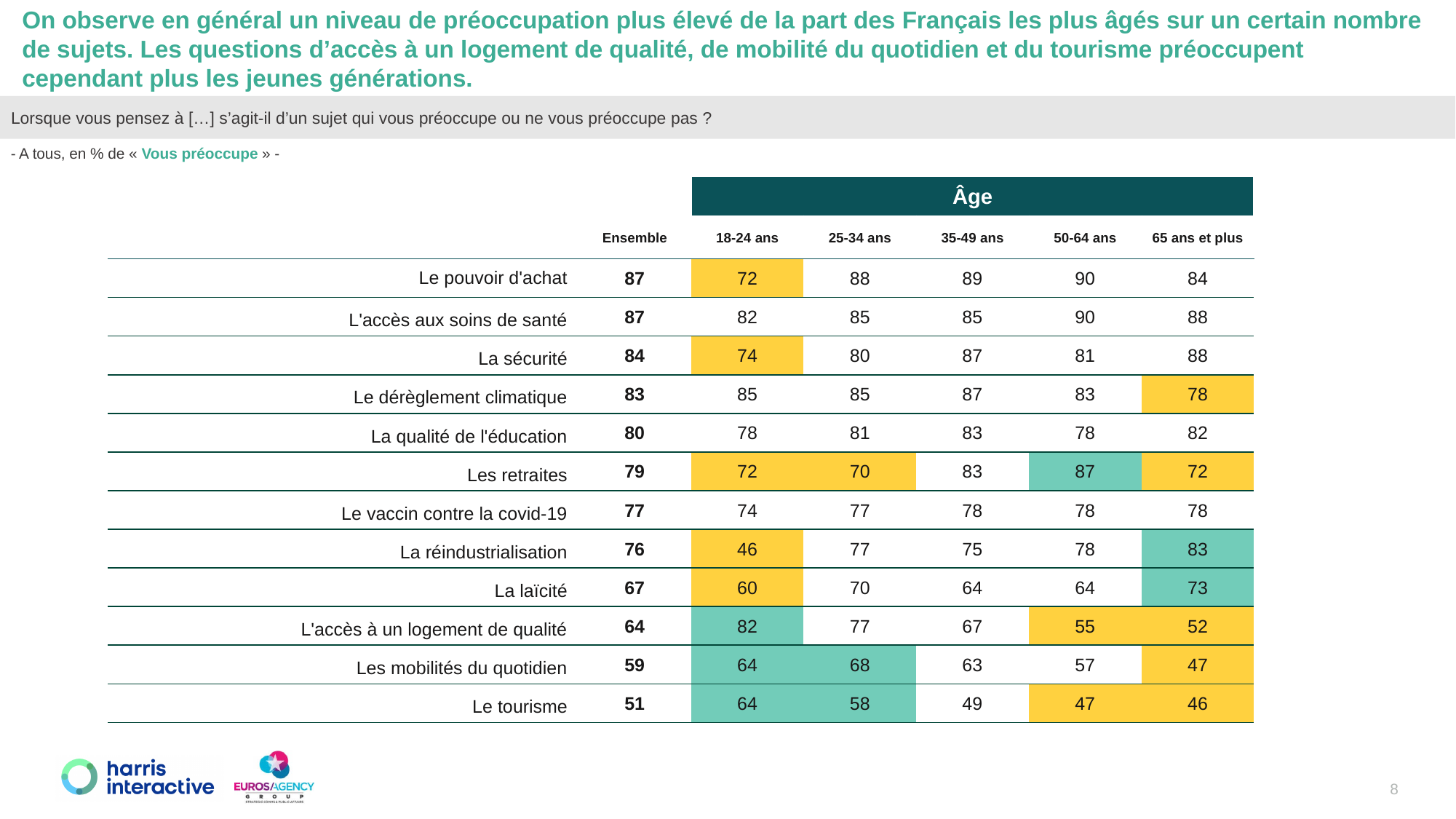

On observe en général un niveau de préoccupation plus élevé de la part des Français les plus âgés sur un certain nombre de sujets. Les questions d’accès à un logement de qualité, de mobilité du quotidien et du tourisme préoccupent cependant plus les jeunes générations.

Lorsque vous pensez à […] s’agit-il d’un sujet qui vous préoccupe ou ne vous préoccupe pas ?
- A tous, en % de « Vous préoccupe » -
|  |  | Âge |  |  |  |  |
| --- | --- | --- | --- | --- | --- | --- |
|  | Ensemble | 18-24 ans | 25-34 ans | 35-49 ans | 50-64 ans | 65 ans et plus |
| Le pouvoir d'achat | 87 | 72 | 88 | 89 | 90 | 84 |
| L'accès aux soins de santé | 87 | 82 | 85 | 85 | 90 | 88 |
| La sécurité | 84 | 74 | 80 | 87 | 81 | 88 |
| Le dérèglement climatique | 83 | 85 | 85 | 87 | 83 | 78 |
| La qualité de l'éducation | 80 | 78 | 81 | 83 | 78 | 82 |
| Les retraites | 79 | 72 | 70 | 83 | 87 | 72 |
| Le vaccin contre la covid-19 | 77 | 74 | 77 | 78 | 78 | 78 |
| La réindustrialisation | 76 | 46 | 77 | 75 | 78 | 83 |
| La laïcité | 67 | 60 | 70 | 64 | 64 | 73 |
| L'accès à un logement de qualité | 64 | 82 | 77 | 67 | 55 | 52 |
| Les mobilités du quotidien | 59 | 64 | 68 | 63 | 57 | 47 |
| Le tourisme | 51 | 64 | 58 | 49 | 47 | 46 |
8